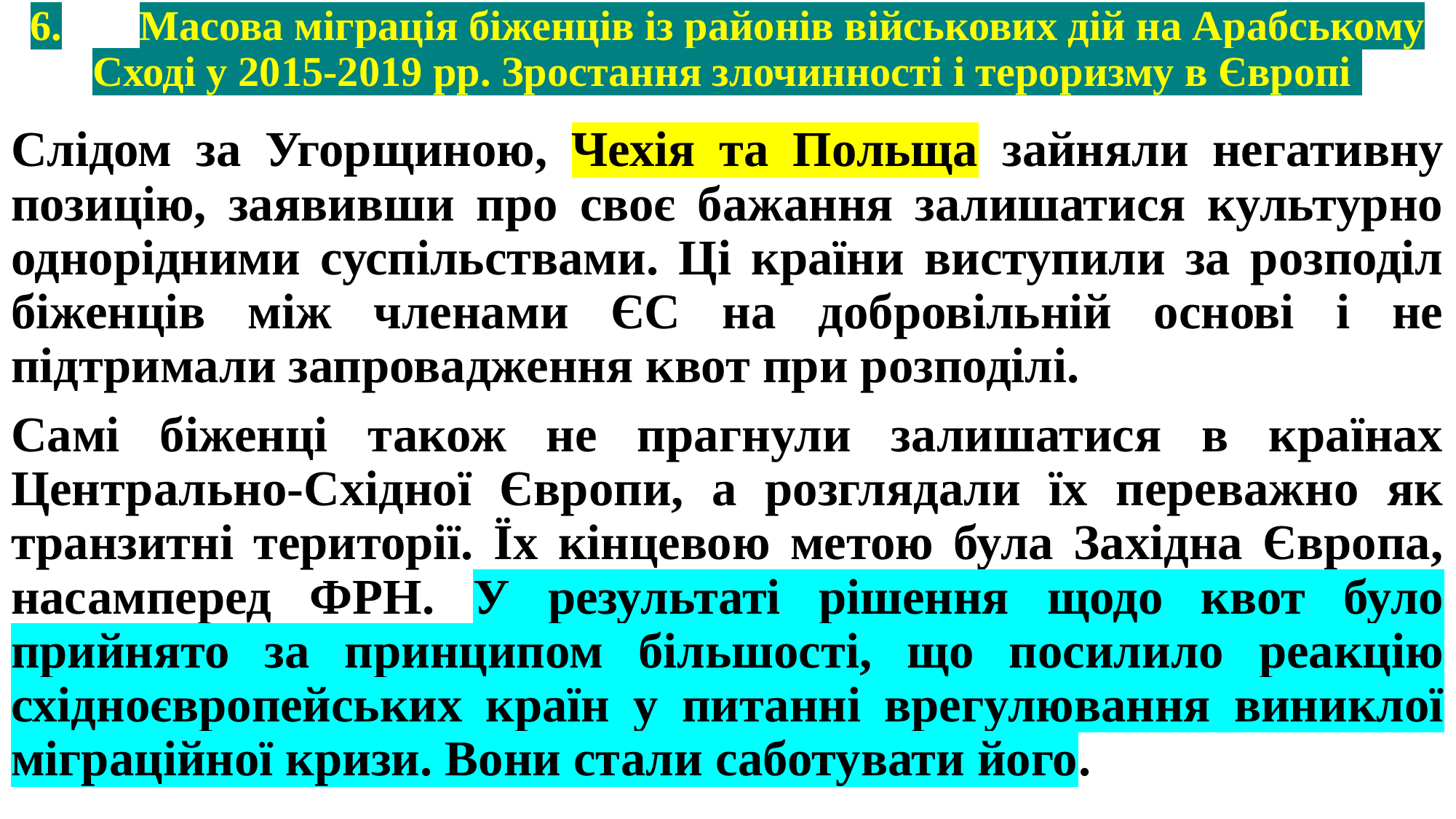

# 6.	Масова міграція біженців із районів військових дій на Арабському Сході у 2015-2019 рр. Зростання злочинності і тероризму в Європі
Слідом за Угорщиною, Чехія та Польща зайняли негативну позицію, заявивши про своє бажання залишатися культурно однорідними суспільствами. Ці країни виступили за розподіл біженців між членами ЄС на добровільній основі і не підтримали запровадження квот при розподілі.
Самі біженці також не прагнули залишатися в країнах Центрально-Східної Європи, а розглядали їх переважно як транзитні території. Їх кінцевою метою була Західна Європа, насамперед ФРН. У результаті рішення щодо квот було прийнято за принципом більшості, що посилило реакцію східноєвропейських країн у питанні врегулювання виниклої міграційної кризи. Вони стали саботувати його.